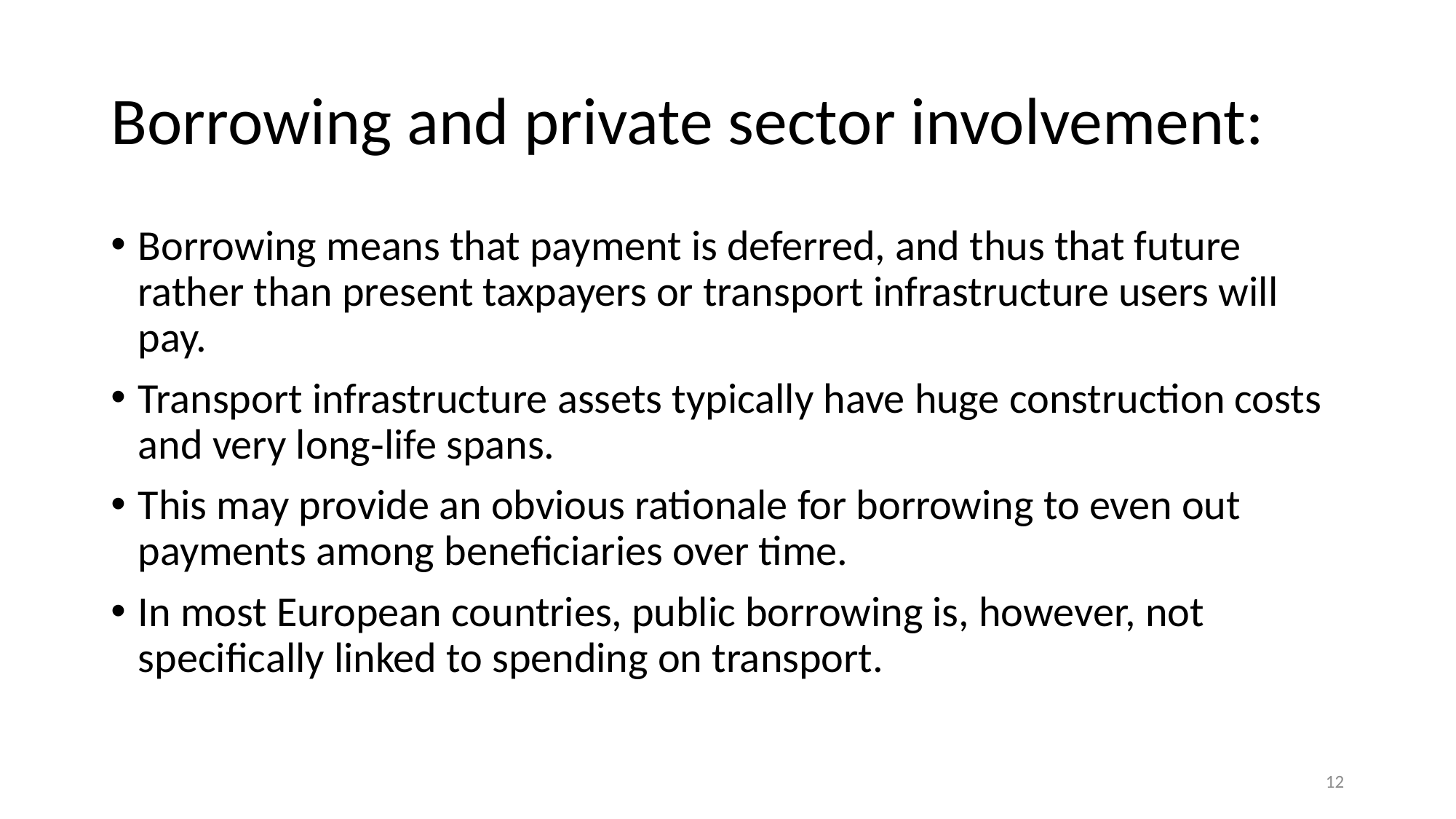

# Borrowing and private sector involvement:
Borrowing means that payment is deferred, and thus that future rather than present taxpayers or transport infrastructure users will pay.
Transport infrastructure assets typically have huge construction costs and very long‐life spans.
This may provide an obvious rationale for borrowing to even out payments among beneficiaries over time.
In most European countries, public borrowing is, however, not specifically linked to spending on transport.
12